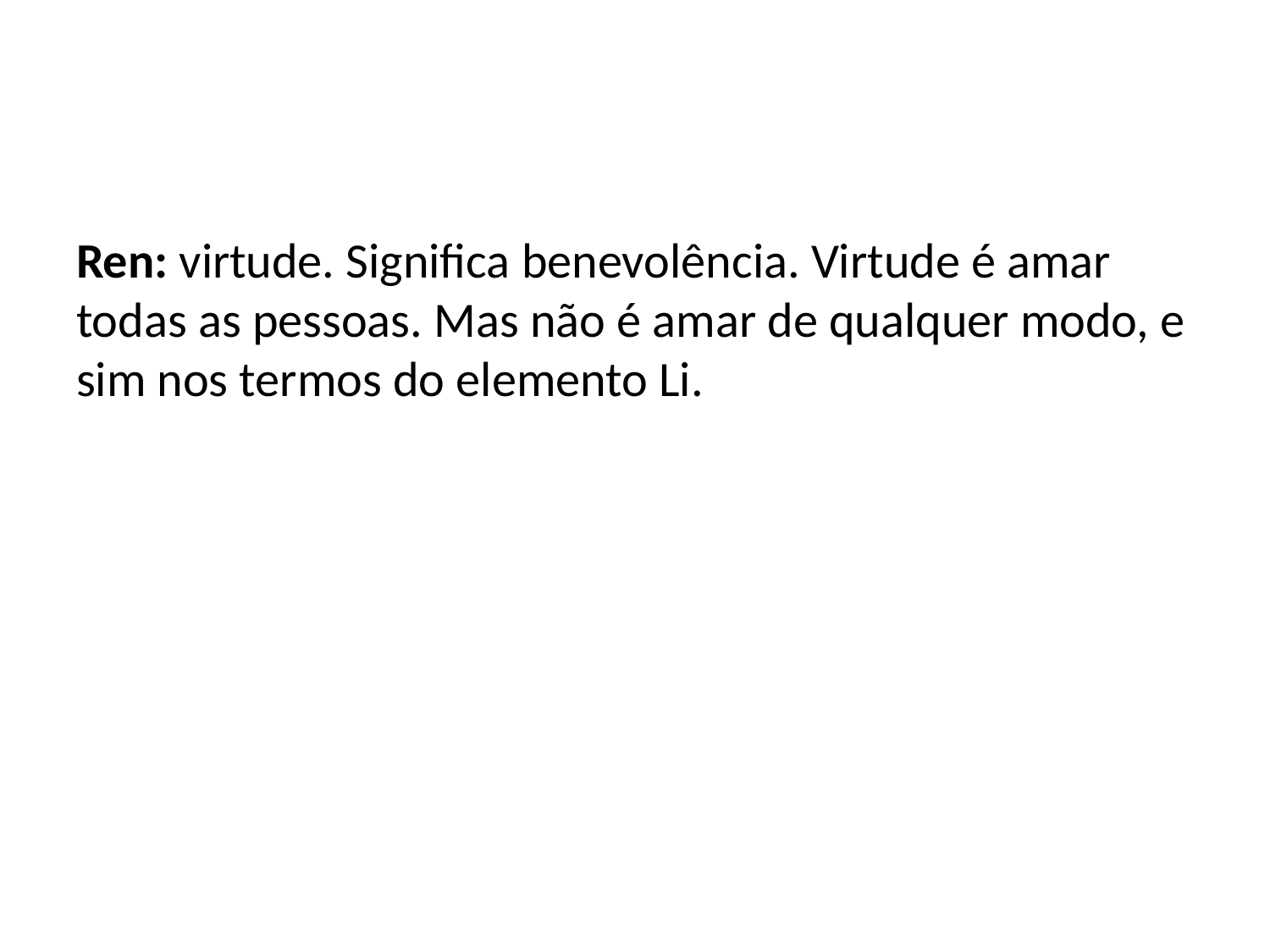

#
Ren: virtude. Significa benevolência. Virtude é amar todas as pessoas. Mas não é amar de qualquer modo, e sim nos termos do elemento Li.